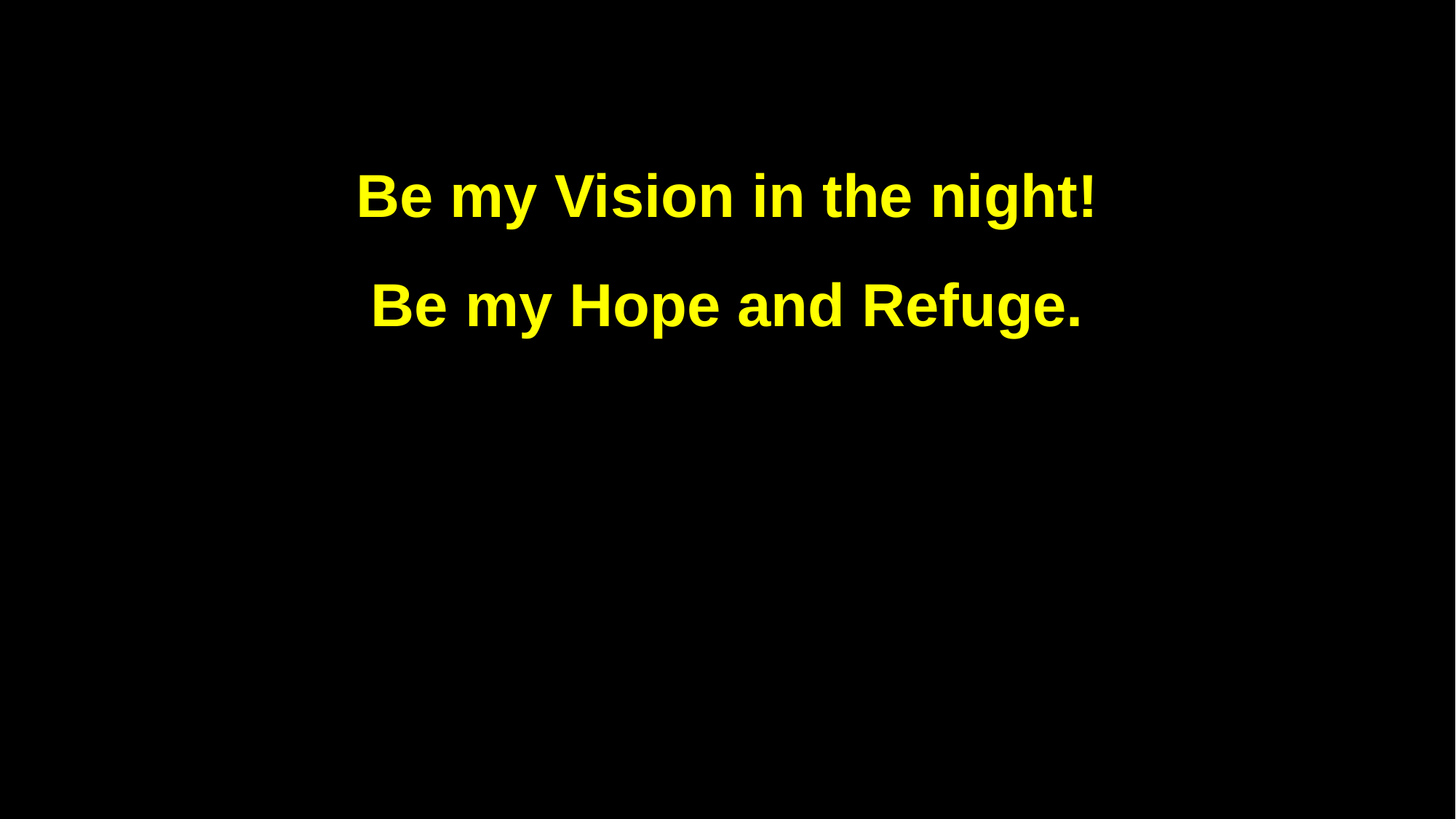

Be my Vision in the night!
Be my Hope and Refuge.